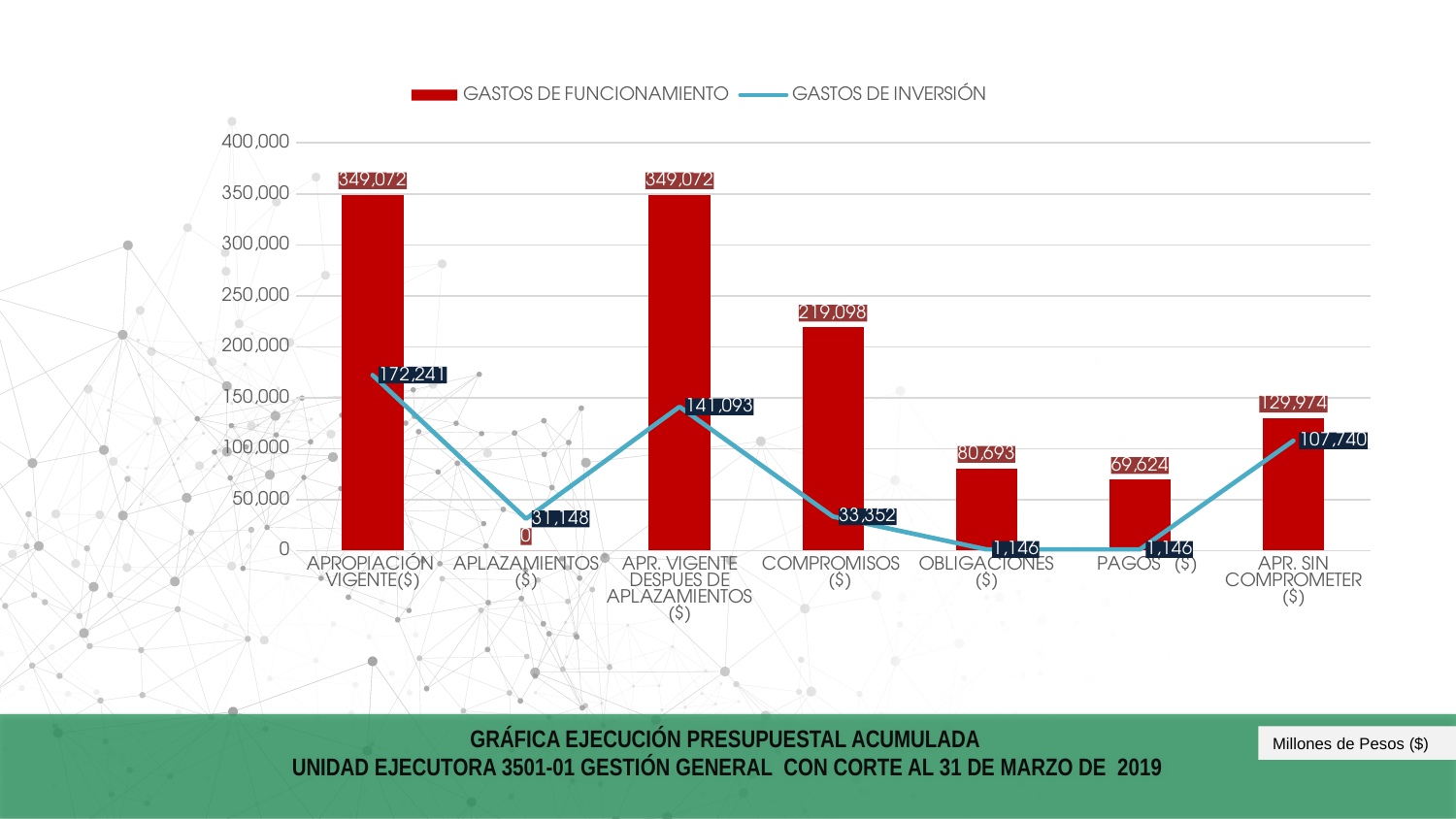

[unsupported chart]

[unsupported chart]

### Chart

| Category | GASTOS DE FUNCIONAMIENTO | GASTOS DE INVERSIÓN |
|---|---|---|
| APROPIACIÓN  VIGENTE($) | 349072.084081 | 172240.89618 |
| APLAZAMIENTOS ($) | 0.0 | 31148.0 |
| APR. VIGENTE DESPUES DE APLAZAMIENTOS ($) | 349072.084081 | 141092.89618 |
| COMPROMISOS     ($) | 219097.950537 | 33352.466258 |
| OBLIGACIONES ($) | 80692.877278 | 1146.176225 |
|    PAGOS   ($) | 69623.541294 | 1146.176225 |
| APR. SIN COMPROMETER ($) | 129974.133543 | 107740.429921 |
GRÁFICA EJECUCIÓN PRESUPUESTAL ACUMULADA
UNIDAD EJECUTORA 3501-01 GESTIÓN GENERAL  CON CORTE AL 31 DE MARZO DE  2019

Millones de Pesos ($)